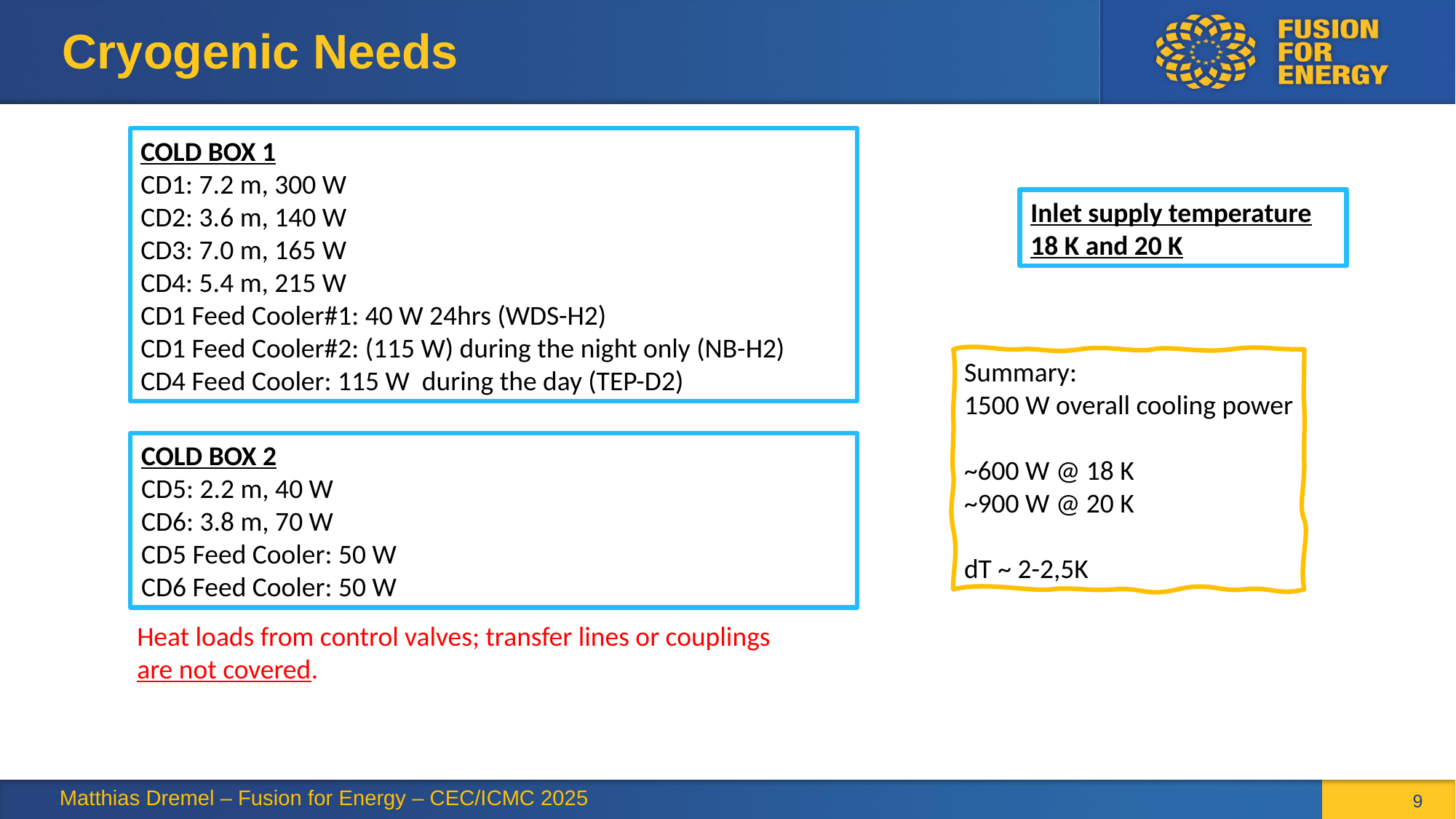

# Cryogenic Needs
COLD BOX 1
CD1: 7.2 m, 300 W
CD2: 3.6 m, 140 W
CD3: 7.0 m, 165 W
CD4: 5.4 m, 215 W
CD1 Feed Cooler#1: 40 W 24hrs (WDS-H2)
CD1 Feed Cooler#2: (115 W) during the night only (NB-H2)
CD4 Feed Cooler: 115 W  during the day (TEP-D2)
Inlet supply temperature 18 K and 20 K
Summary:
1500 W overall cooling power

~600 W @ 18 K
~900 W @ 20 K

dT ~ 2-2,5K
COLD BOX 2
CD5: 2.2 m, 40 W
CD6: 3.8 m, 70 W
CD5 Feed Cooler: 50 W
CD6 Feed Cooler: 50 W
Heat loads from control valves; transfer lines or couplings are not covered.
Matthias Dremel – Fusion for Energy – CEC/ICMC 2025
9